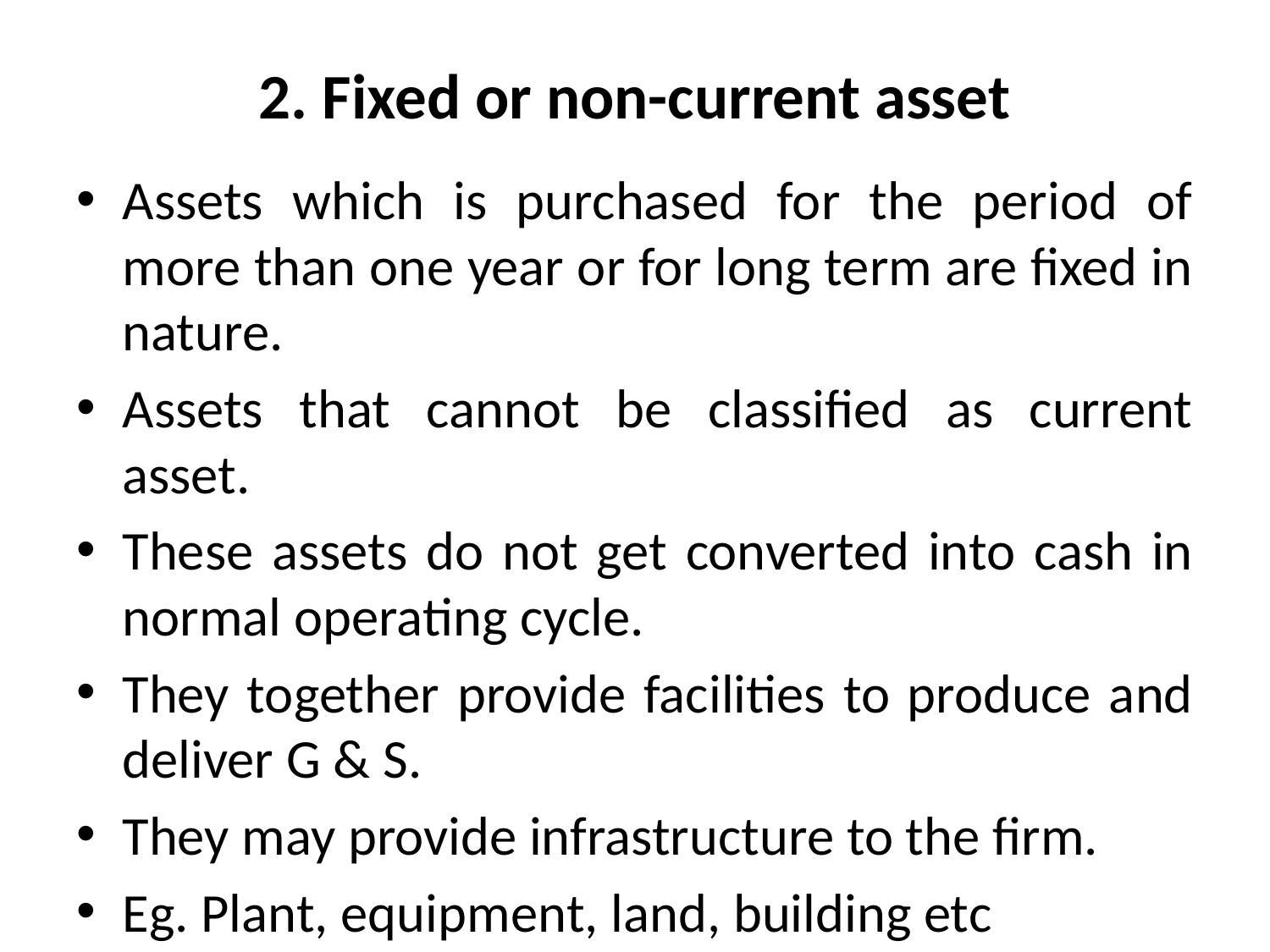

# 2. Fixed or non-current asset
Assets which is purchased for the period of more than one year or for long term are fixed in nature.
Assets that cannot be classified as current asset.
These assets do not get converted into cash in normal operating cycle.
They together provide facilities to produce and deliver G & S.
They may provide infrastructure to the firm.
Eg. Plant, equipment, land, building etc